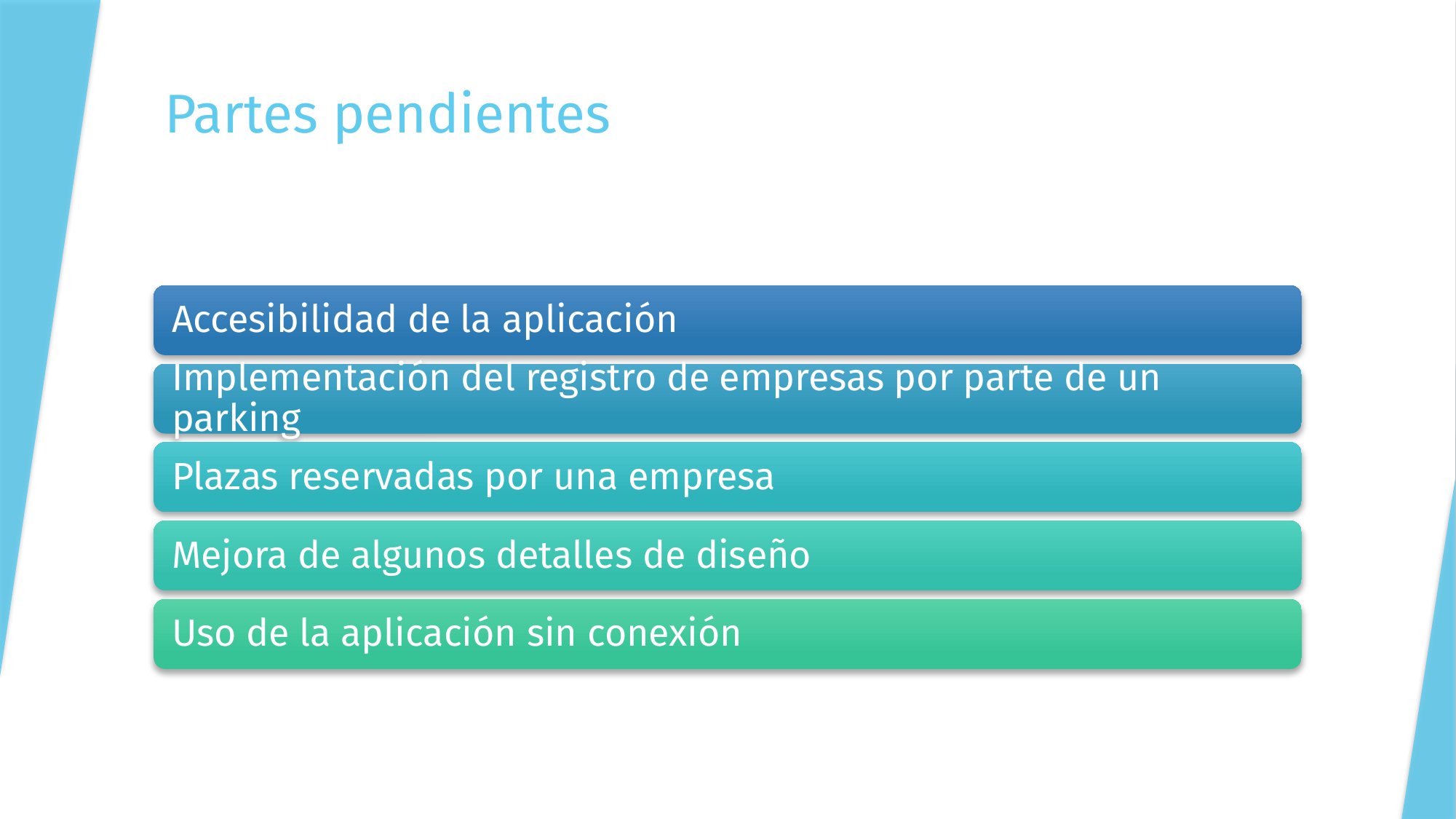

# Partes pendientes
Accesibilidad de la aplicación
Implementación del registro de empresas por parte de un parking
Plazas reservadas por una empresa
Mejora de algunos detalles de diseño
Uso de la aplicación sin conexión